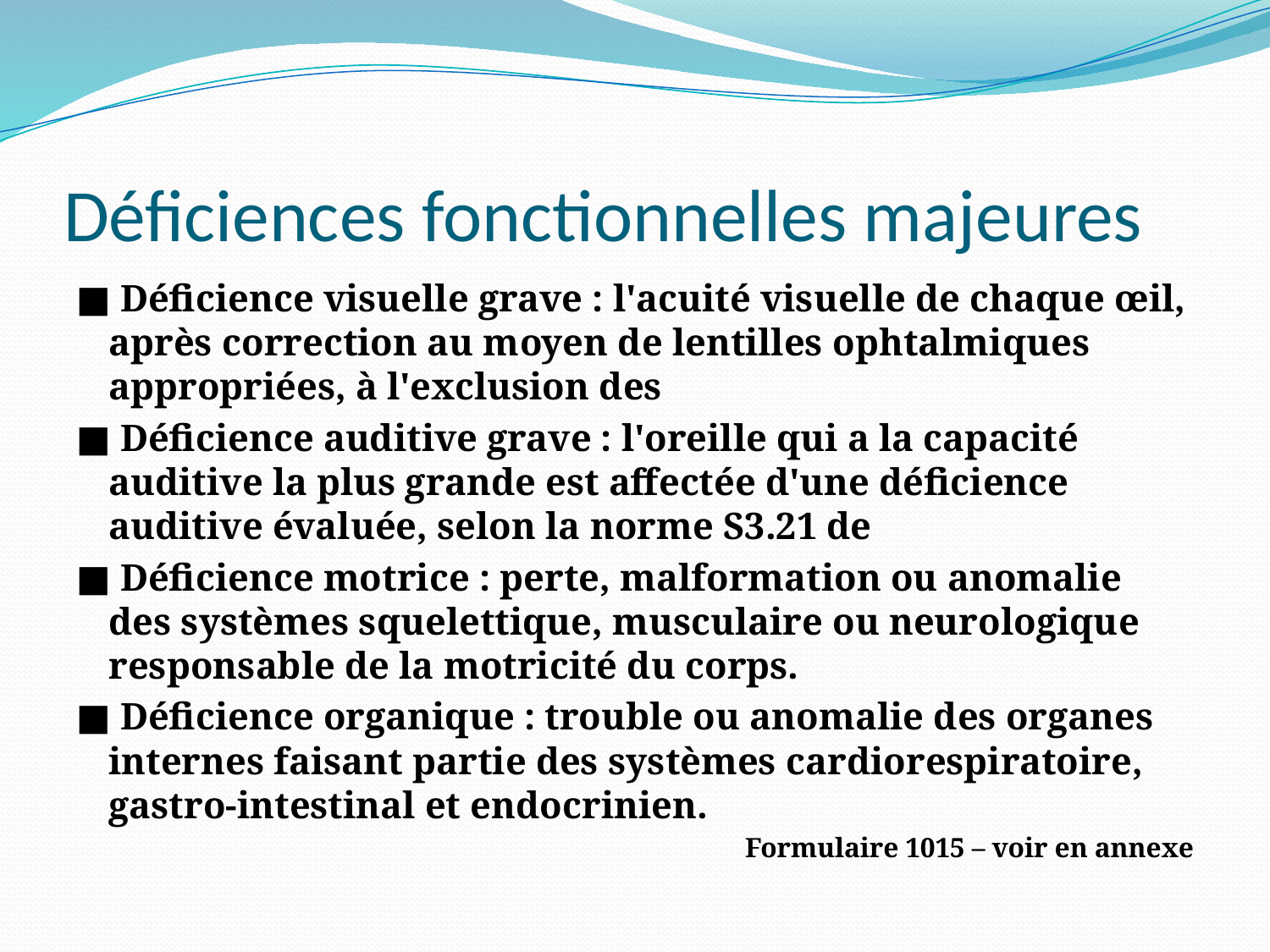

# Déficiences fonctionnelles majeures
■ Déficience visuelle grave : l'acuité visuelle de chaque œil, après correction au moyen de lentilles ophtalmiques appropriées, à l'exclusion des
■ Déficience auditive grave : l'oreille qui a la capacité auditive la plus grande est affectée d'une déficience auditive évaluée, selon la norme S3.21 de
■ Déficience motrice : perte, malformation ou anomalie des systèmes squelettique, musculaire ou neurologique responsable de la motricité du corps.
■ Déficience organique : trouble ou anomalie des organes internes faisant partie des systèmes cardiorespiratoire, gastro-intestinal et endocrinien.
Formulaire 1015 – voir en annexe